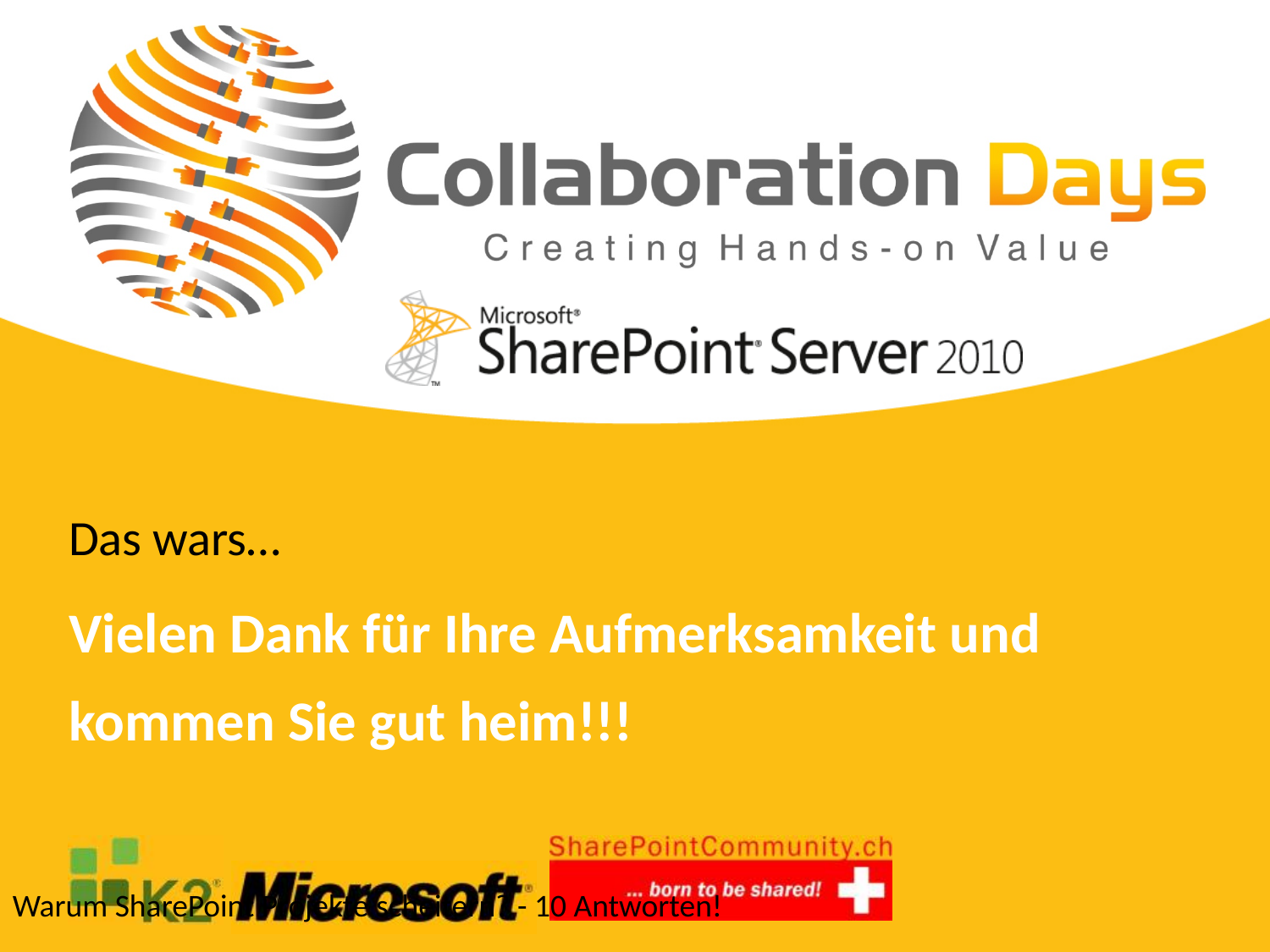

Das wars…
Vielen Dank für Ihre Aufmerksamkeit und
kommen Sie gut heim!!!
Warum SharePoint Projekte scheitern? - 10 Antworten!